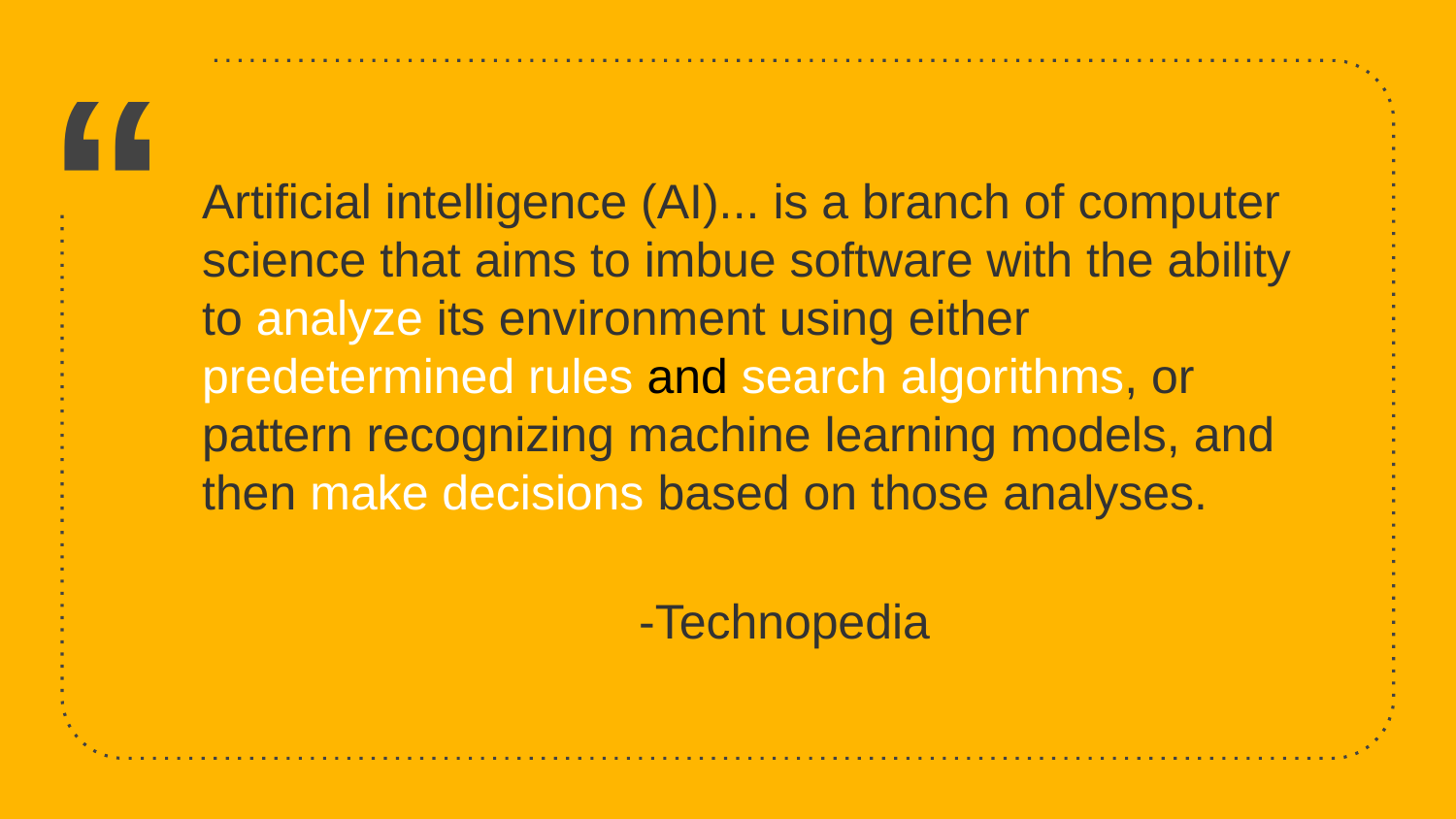

Artificial intelligence (AI)... is a branch of computer science that aims to imbue software with the ability to analyze its environment using either predetermined rules and search algorithms, or pattern recognizing machine learning models, and then make decisions based on those analyses.
										-Technopedia
5